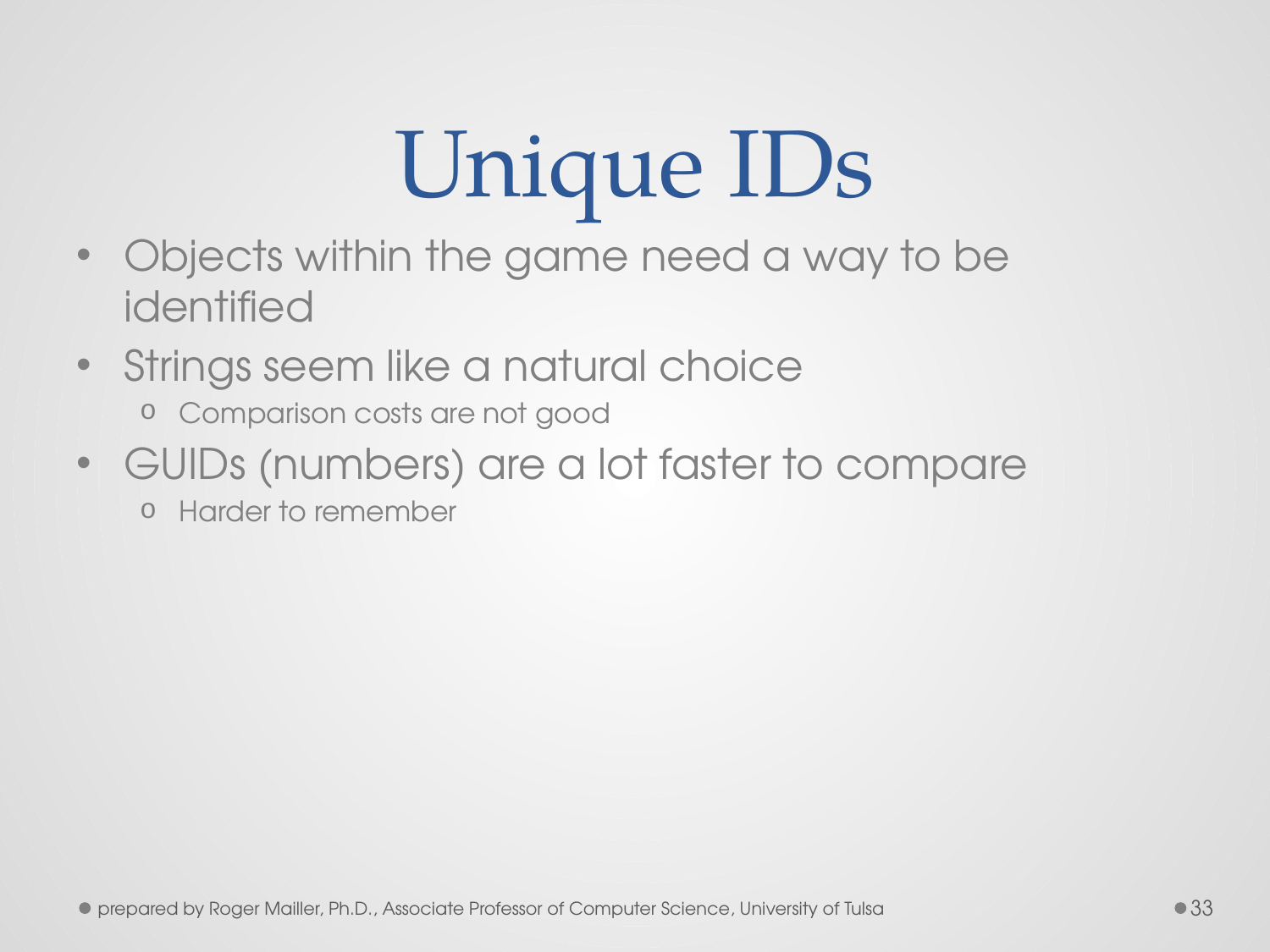

# Unique IDs
Objects within the game need a way to be identified
Strings seem like a natural choice
Comparison costs are not good
GUIDs (numbers) are a lot faster to compare
Harder to remember
prepared by Roger Mailler, Ph.D., Associate Professor of Computer Science, University of Tulsa
33